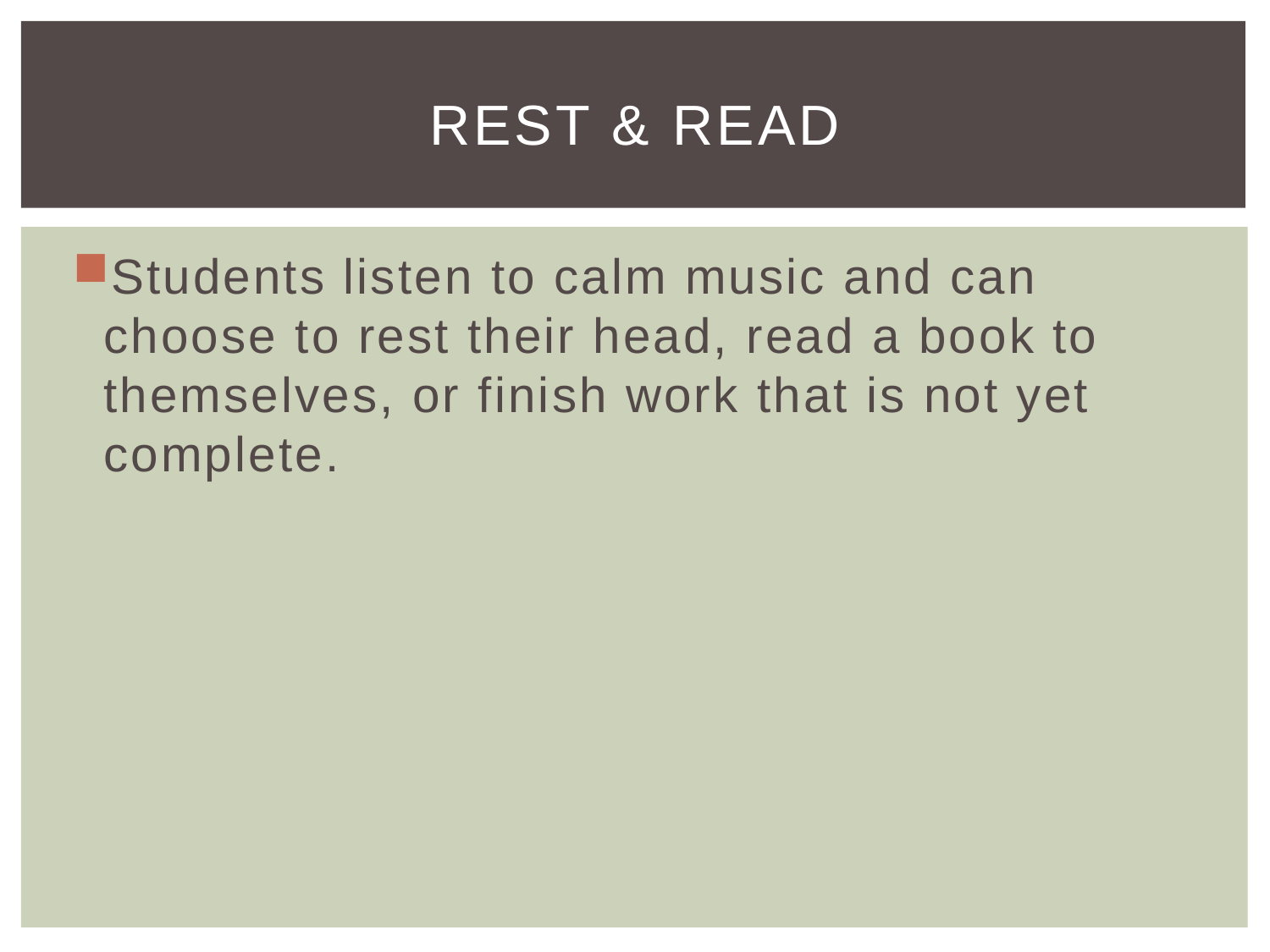

# REST & READ
Students listen to calm music and can choose to rest their head, read a book to themselves, or finish work that is not yet complete.